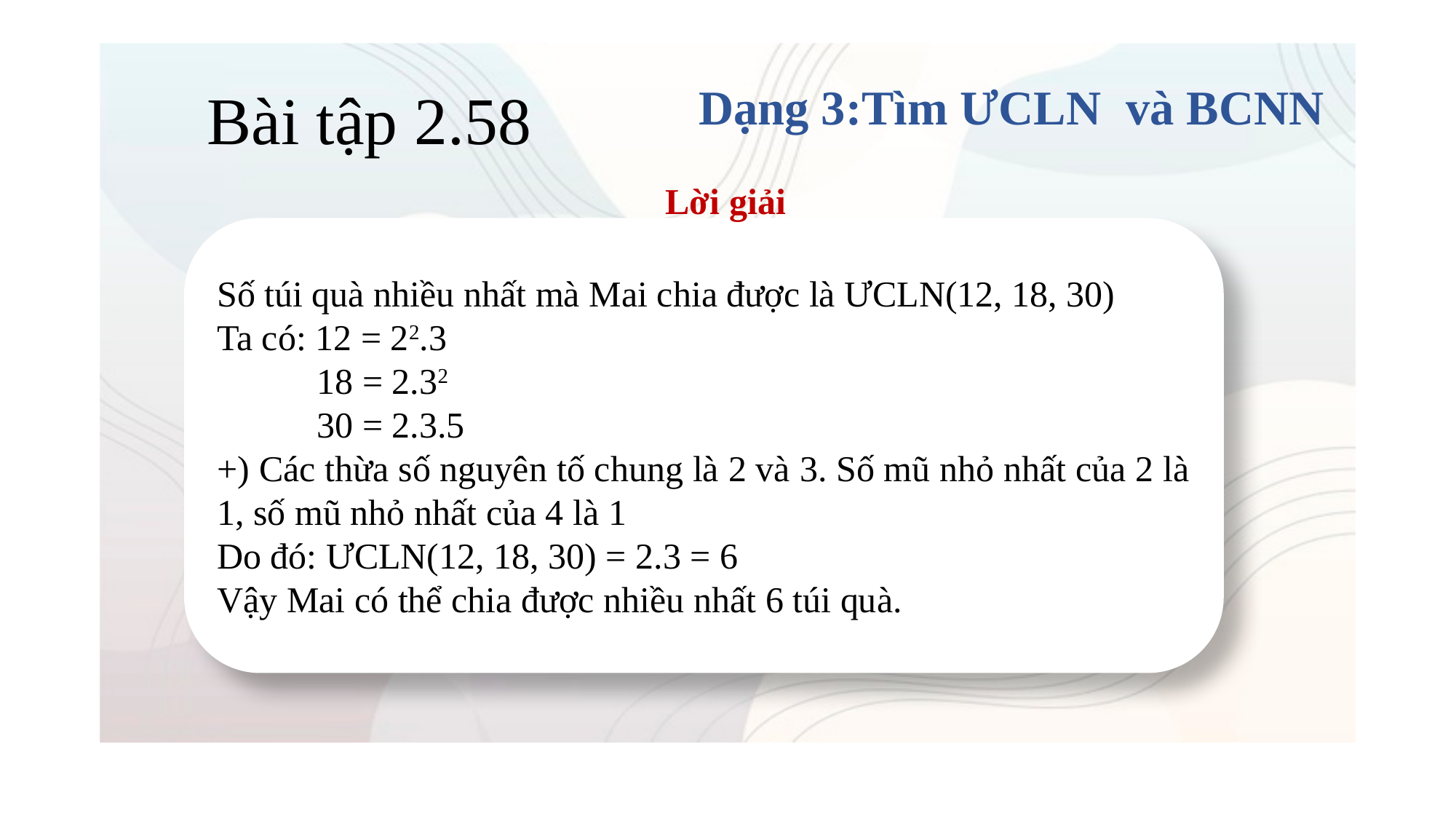

# Bài tập 2.58
Dạng 3:Tìm ƯCLN  và BCNN
Lời giải
Số túi quà nhiều nhất mà Mai chia được là ƯCLN(12, 18, 30)
Ta có: 12 = 22.3
           18 = 2.32
           30 = 2.3.5
+) Các thừa số nguyên tố chung là 2 và 3. Số mũ nhỏ nhất của 2 là 1, số mũ nhỏ nhất của 4 là 1
Do đó: ƯCLN(12, 18, 30) = 2.3 = 6
Vậy Mai có thể chia được nhiều nhất 6 túi quà.
Có 12 quả cam, 18 quả xoài và 30 quả bơ. Mẹ muốn Mai chia đều mỗi loại quả đó vào các túi sao cho mỗi túi đều có cam, xoài, bơ.  Hỏi Mai có thể chia được nhiều nhất là mấy túi quà?